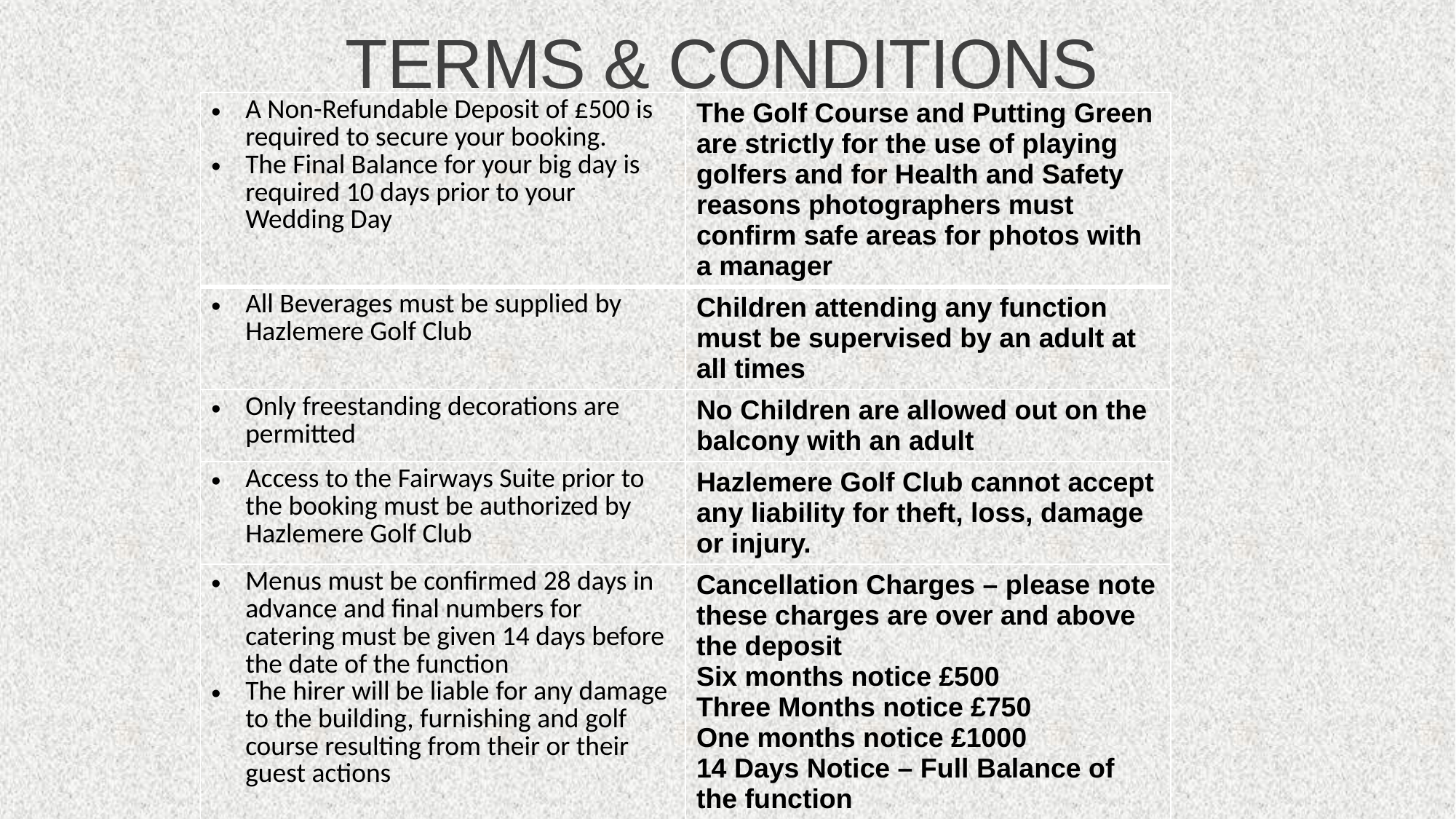

# TERMS & CONDITIONS
| A Non-Refundable Deposit of £500 is required to secure your booking. The Final Balance for your big day is required 10 days prior to your Wedding Day | The Golf Course and Putting Green are strictly for the use of playing golfers and for Health and Safety reasons photographers must confirm safe areas for photos with a manager |
| --- | --- |
| All Beverages must be supplied by Hazlemere Golf Club | Children attending any function must be supervised by an adult at all times |
| Only freestanding decorations are permitted | No Children are allowed out on the balcony with an adult |
| Access to the Fairways Suite prior to the booking must be authorized by Hazlemere Golf Club | Hazlemere Golf Club cannot accept any liability for theft, loss, damage or injury. |
| Menus must be confirmed 28 days in advance and final numbers for catering must be given 14 days before the date of the function The hirer will be liable for any damage to the building, furnishing and golf course resulting from their or their guest actions | Cancellation Charges – please note these charges are over and above the deposit Six months notice £500 Three Months notice £750 One months notice £1000 14 Days Notice – Full Balance of the function |